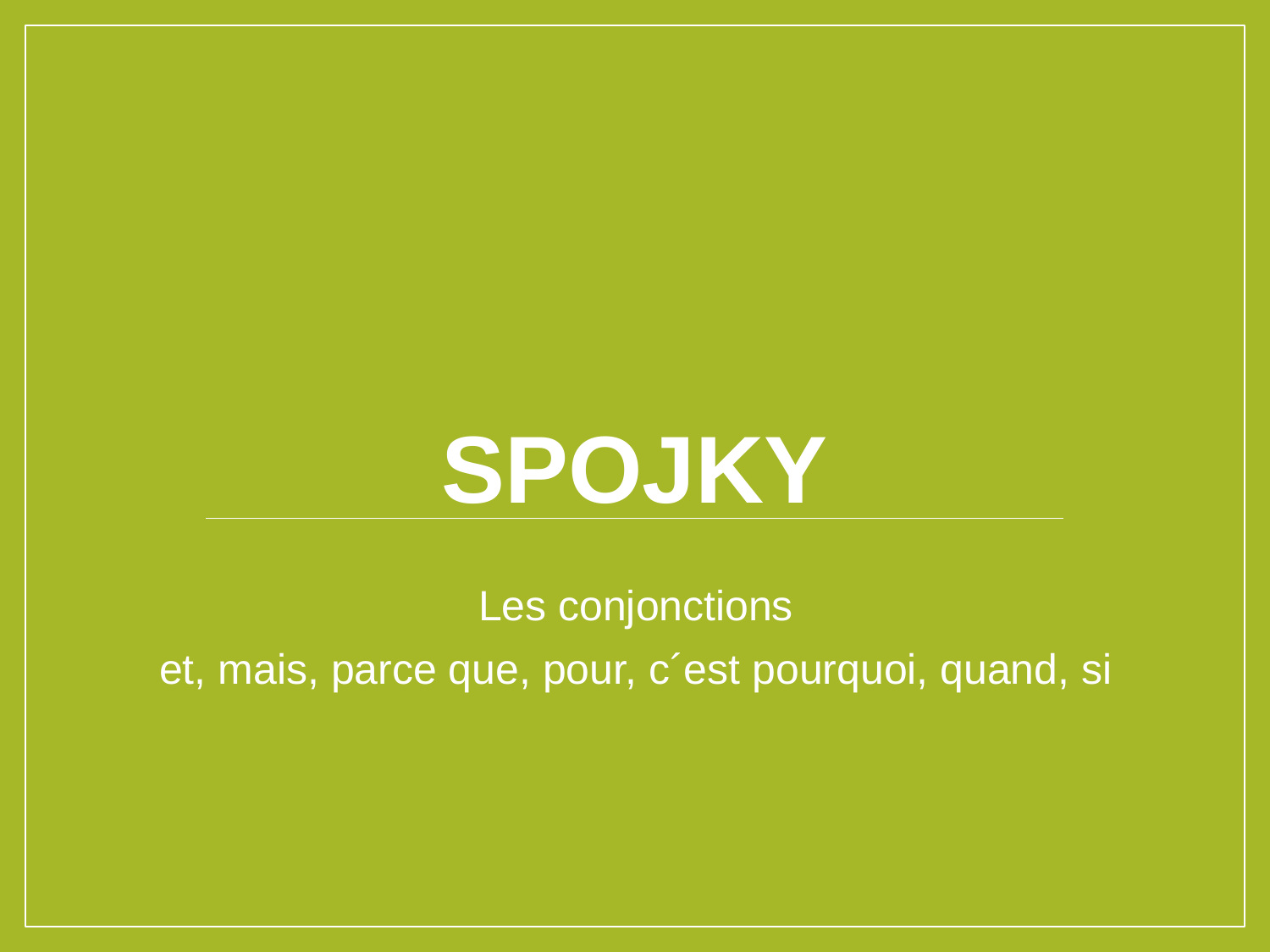

# spojky

Les conjonctions
et, mais, parce que, pour, c´est pourquoi, quand, si